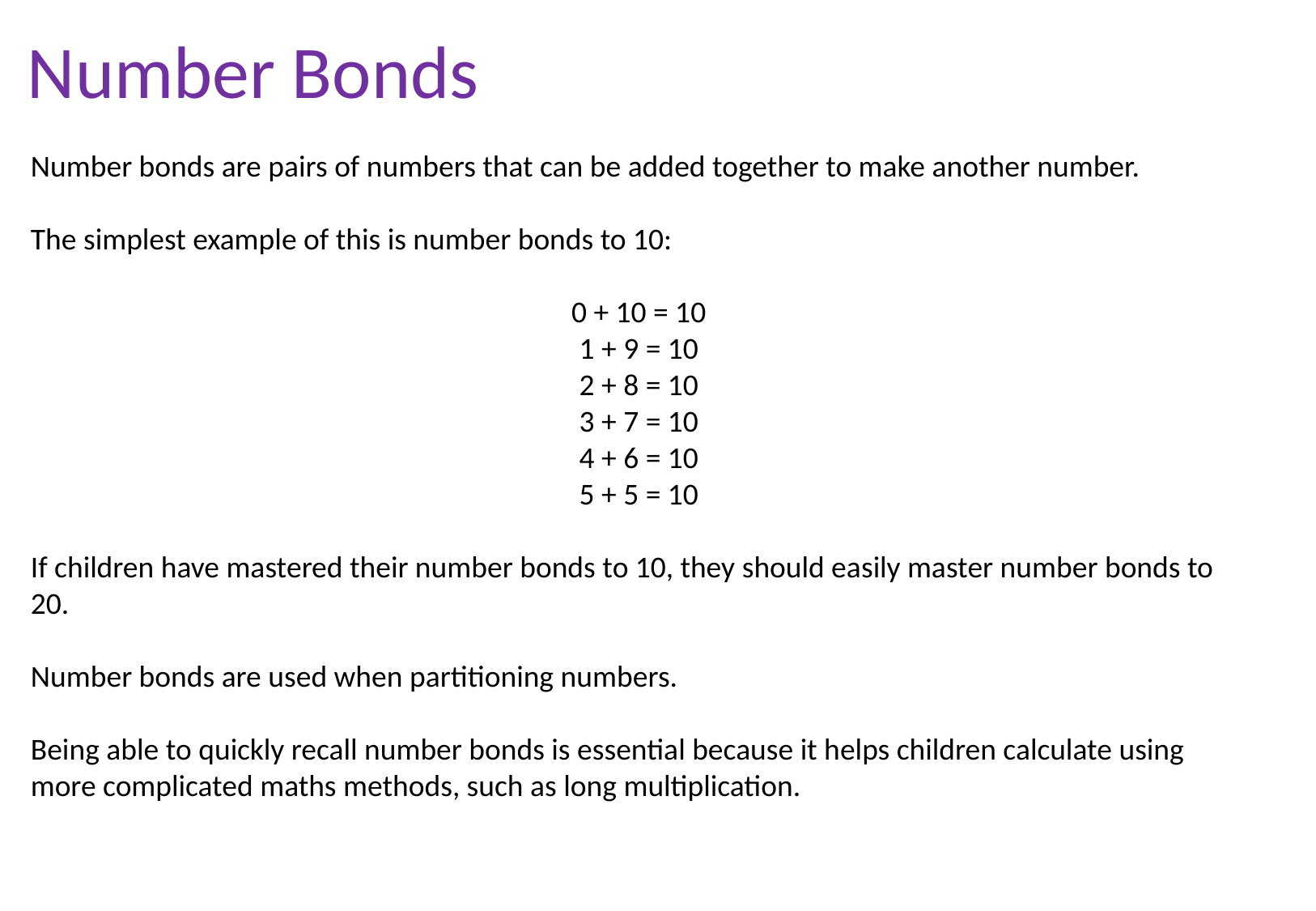

Number Bonds
Number bonds are pairs of numbers that can be added together to make another number.

The simplest example of this is number bonds to 10:

0 + 10 = 10
1 + 9 = 10
2 + 8 = 10
3 + 7 = 10
4 + 6 = 10
5 + 5 = 10

If children have mastered their number bonds to 10, they should easily master number bonds to 20.

Number bonds are used when partitioning numbers.

Being able to quickly recall number bonds is essential because it helps children calculate using more complicated maths methods, such as long multiplication.